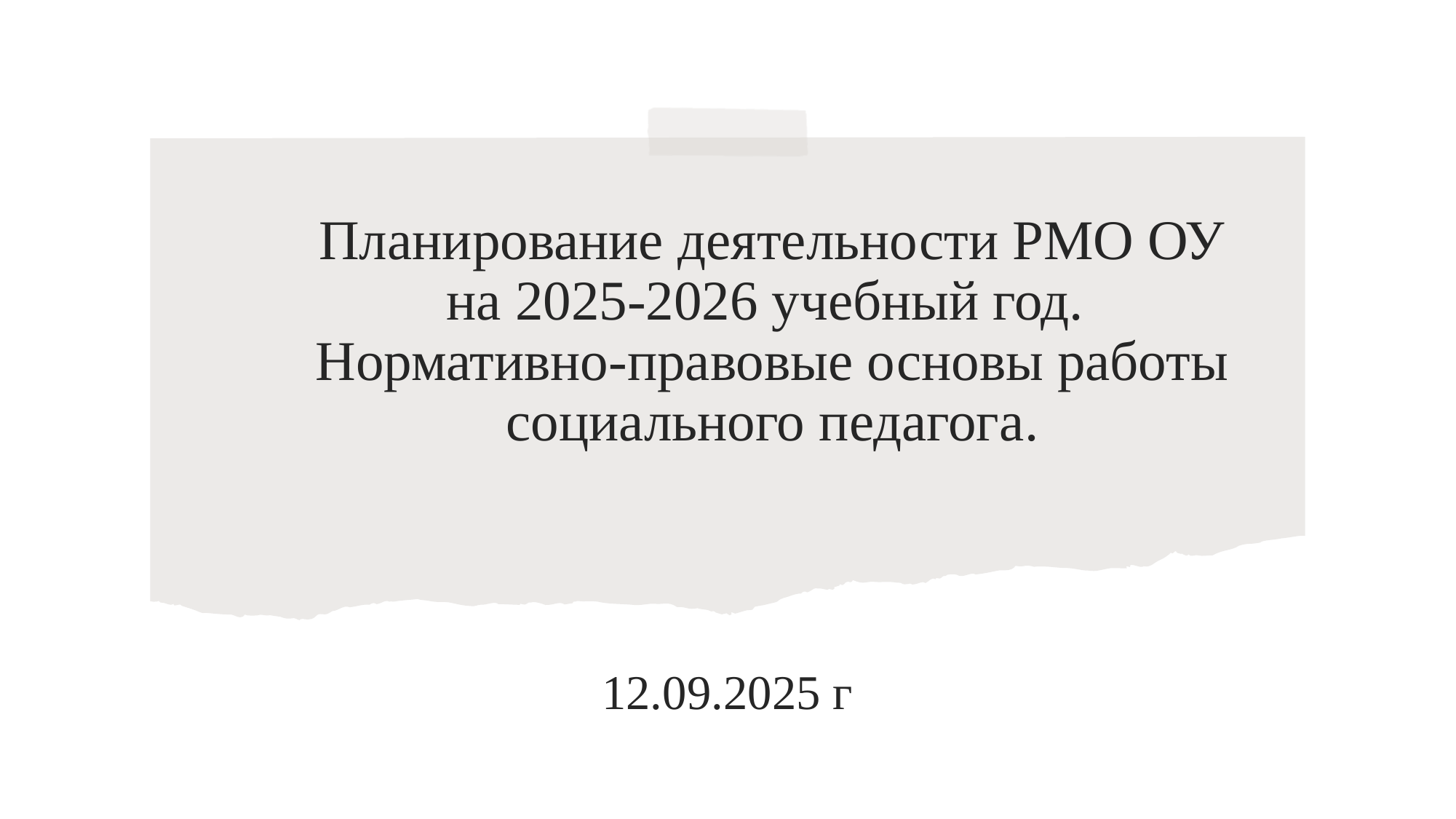

# Планирование деятельности РМО ОУ на 2025-2026 учебный год.
Нормативно-правовые основы работы социального педагога.
12.09.2025 г